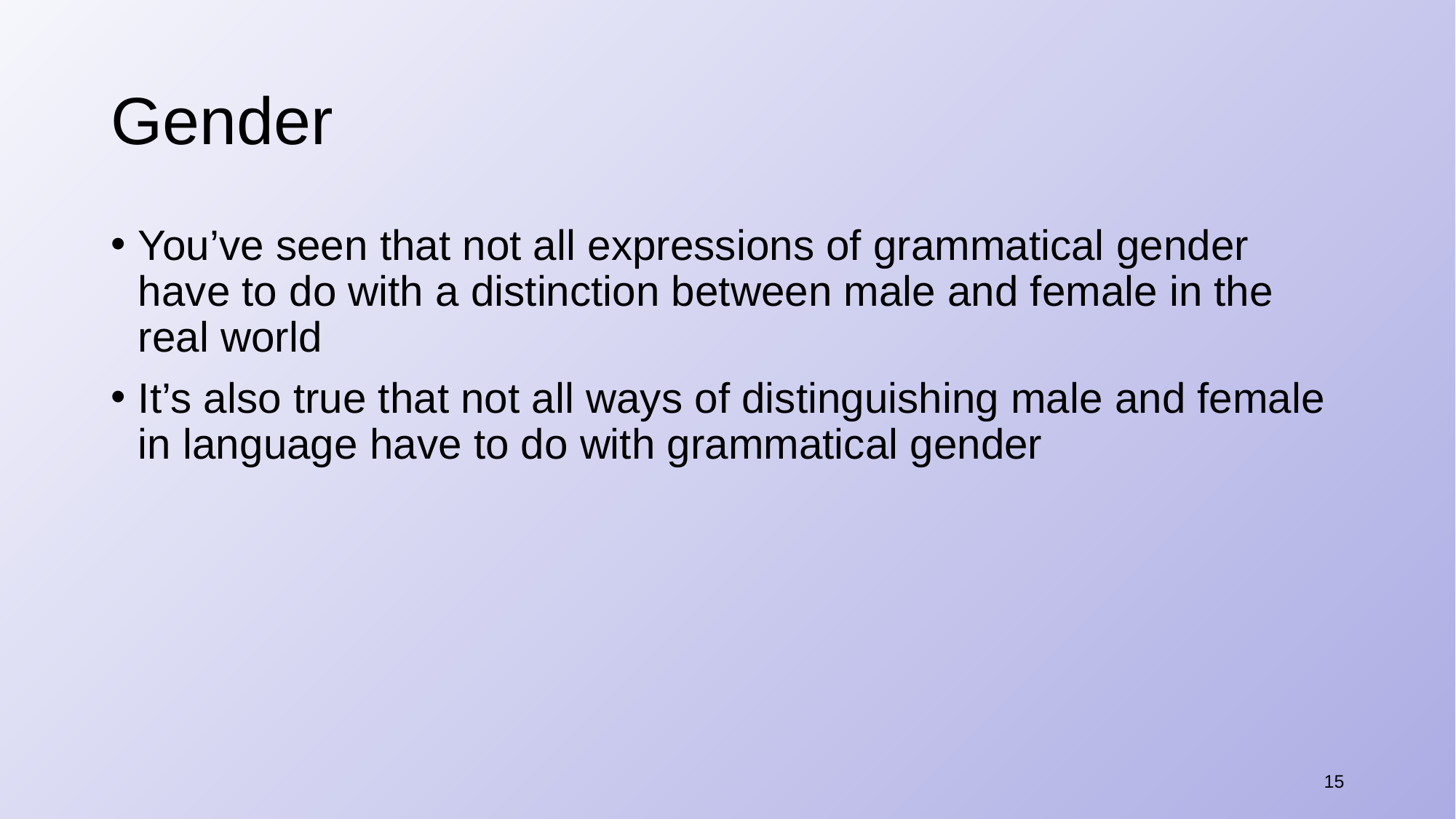

# Gender
You’ve seen that not all expressions of grammatical gender have to do with a distinction between male and female in the real world
It’s also true that not all ways of distinguishing male and female in language have to do with grammatical gender
15